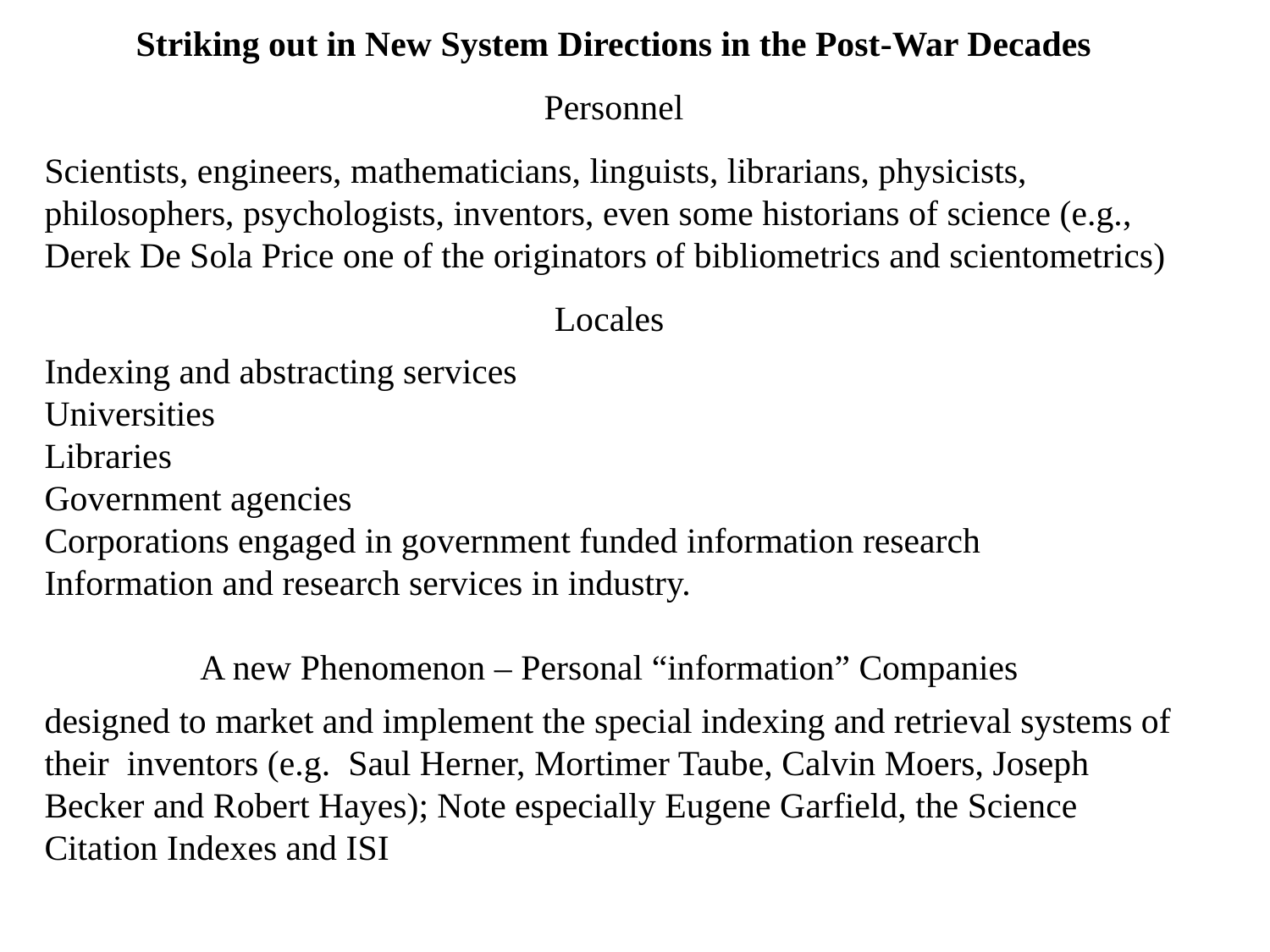

Striking out in New System Directions in the Post-War Decades
Personnel
Scientists, engineers, mathematicians, linguists, librarians, physicists, philosophers, psychologists, inventors, even some historians of science (e.g., Derek De Sola Price one of the originators of bibliometrics and scientometrics)
Locales
Indexing and abstracting services
Universities
Libraries
Government agencies
Corporations engaged in government funded information research
Information and research services in industry.

A new Phenomenon – Personal “information” Companies
designed to market and implement the special indexing and retrieval systems of their  inventors (e.g.  Saul Herner, Mortimer Taube, Calvin Moers, Joseph Becker and Robert Hayes); Note especially Eugene Garfield, the Science Citation Indexes and ISI